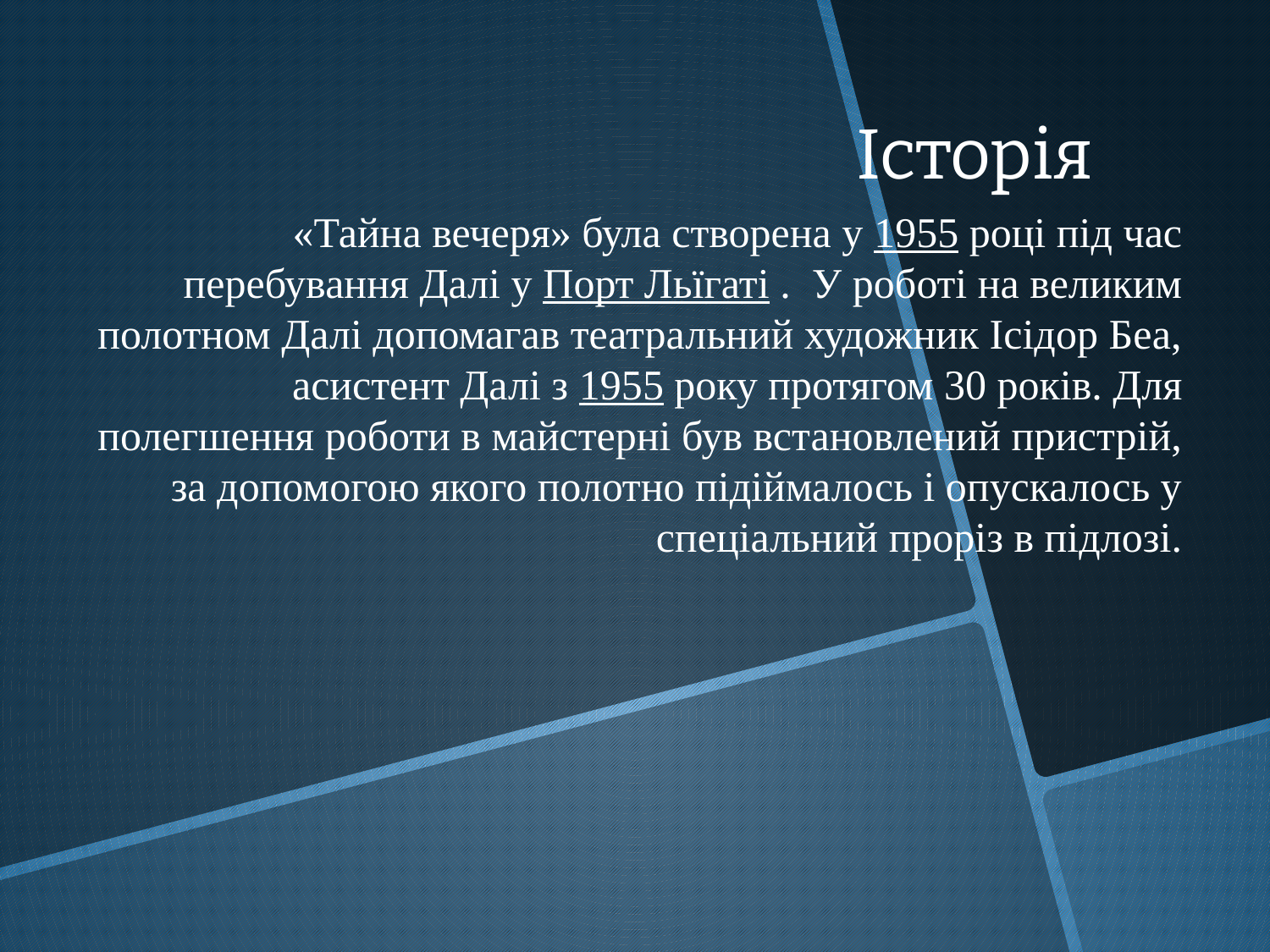

# Історія

«Тайна вечеря» була створена у 1955 році під час перебування Далі у Порт Льїгаті .  У роботі на великим полотном Далі допомагав театральний художник Ісідор Беа, асистент Далі з 1955 року протягом 30 років. Для полегшення роботи в майстерні був встановлений пристрій, за допомогою якого полотно підіймалось і опускалось у спеціальний проріз в підлозі.